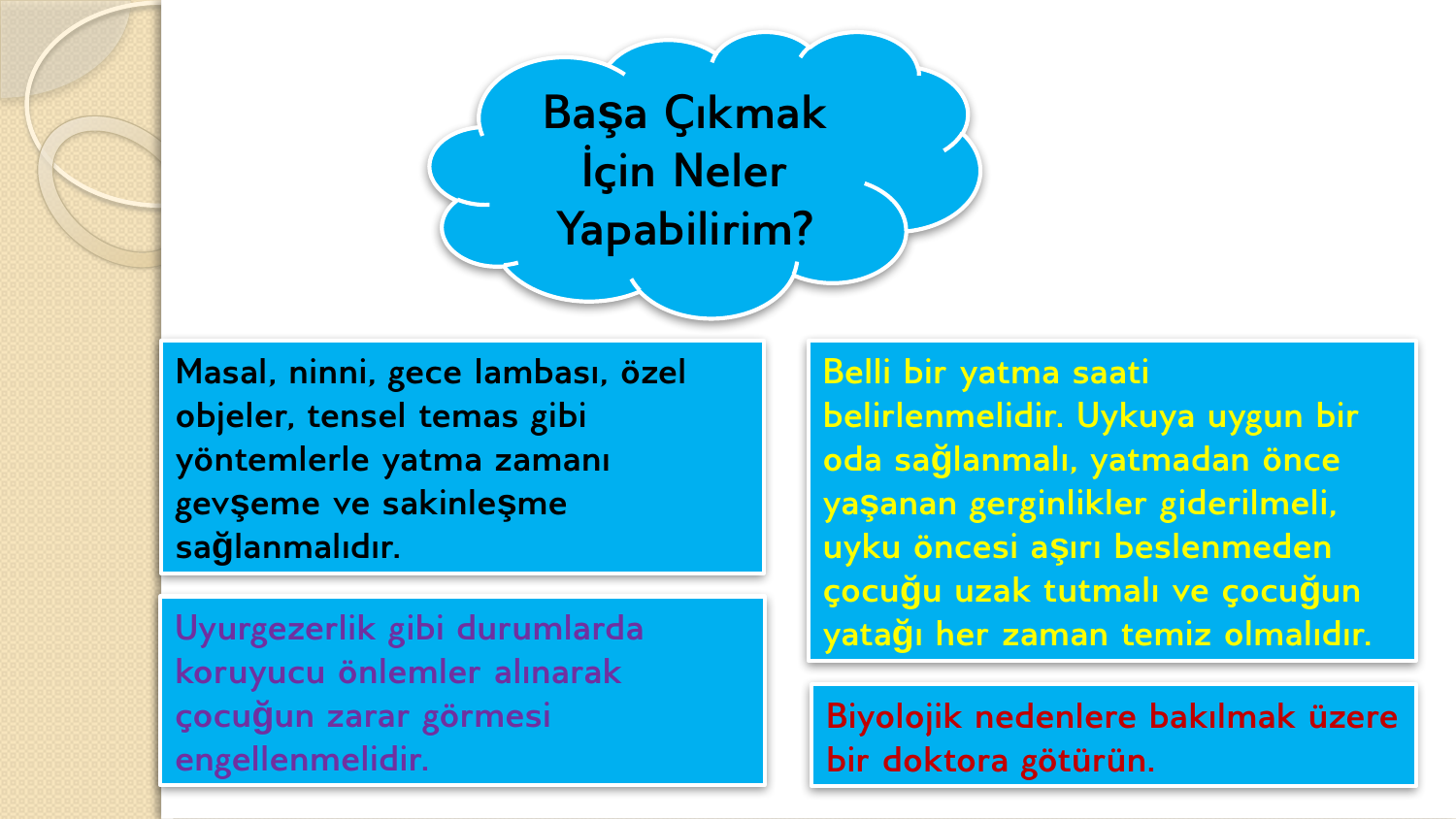

Başa Çıkmak İçin Neler Yapabilirim?
Masal, ninni, gece lambası, özel objeler, tensel temas gibi yöntemlerle yatma zamanı gevşeme ve sakinleşme sağlanmalıdır.
Belli bir yatma saati belirlenmelidir. Uykuya uygun bir oda sağlanmalı, yatmadan önce yaşanan gerginlikler giderilmeli, uyku öncesi aşırı beslenmeden çocuğu uzak tutmalı ve çocuğun yatağı her zaman temiz olmalıdır.
Uyurgezerlik gibi durumlarda koruyucu önlemler alınarak çocuğun zarar görmesi engellenmelidir.
Biyolojik nedenlere bakılmak üzere bir doktora götürün.